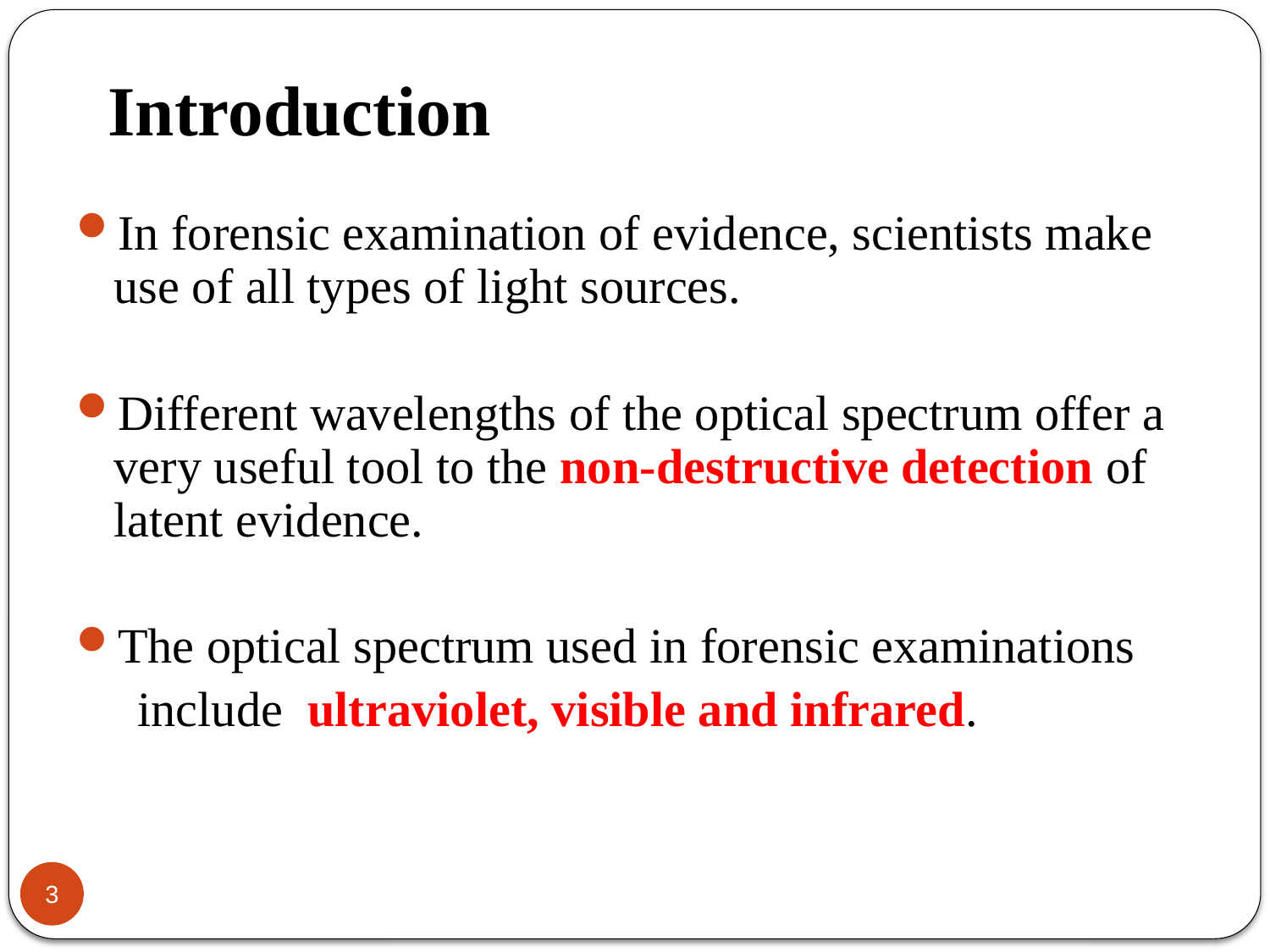

# Introduction
In forensic examination of evidence, scientists make use of all types of light sources.

Different wavelengths of the optical spectrum offer a very useful tool to the non-destructive detection of latent evidence.

The optical spectrum used in forensic examinations
     include  ultraviolet, visible and infrared.
3